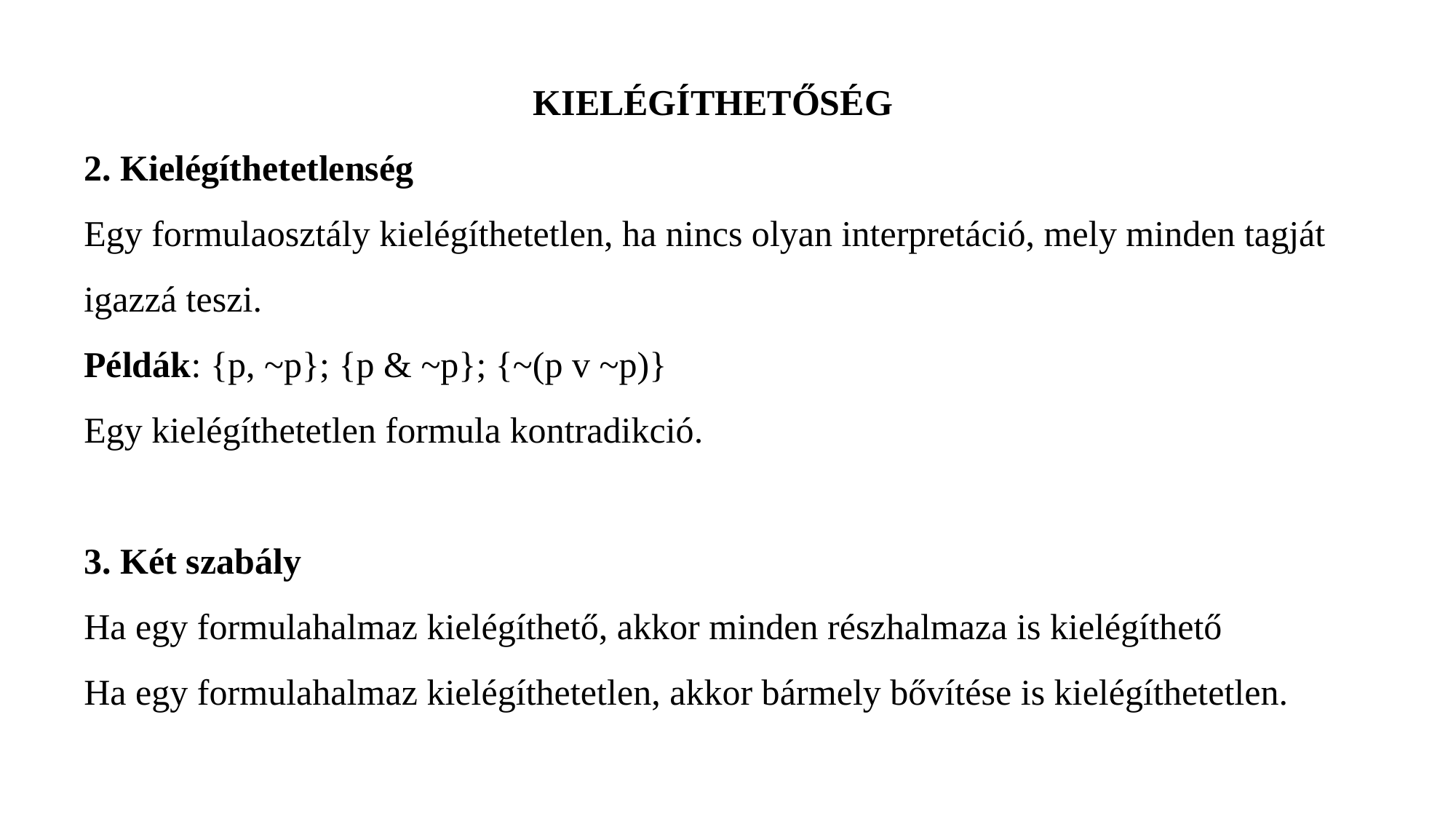

Kielégíthetőség
2. Kielégíthetetlenség
Egy formulaosztály kielégíthetetlen, ha nincs olyan interpretáció, mely minden tagját igazzá teszi.
Példák: {p, ~p}; {p & ~p}; {~(p v ~p)}
Egy kielégíthetetlen formula kontradikció.

3. Két szabály
Ha egy formulahalmaz kielégíthető, akkor minden részhalmaza is kielégíthető
Ha egy formulahalmaz kielégíthetetlen, akkor bármely bővítése is kielégíthetetlen.